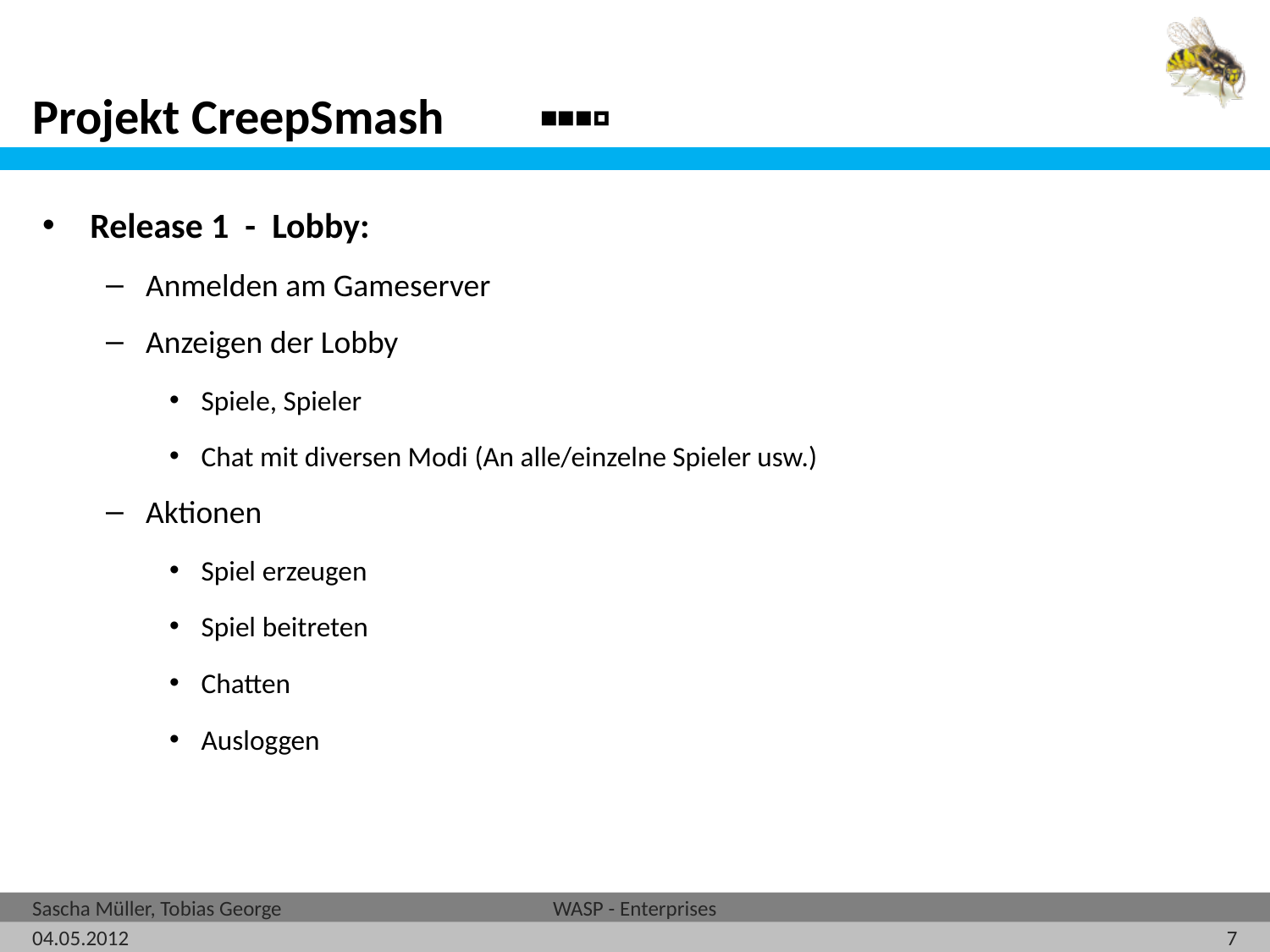

# Projekt CreepSmash	▪▪▪▫
Release 1  -  Lobby:
Anmelden am Gameserver
Anzeigen der Lobby
Spiele, Spieler
Chat mit diversen Modi (An alle/einzelne Spieler usw.)
Aktionen
Spiel erzeugen
Spiel beitreten
Chatten
Ausloggen